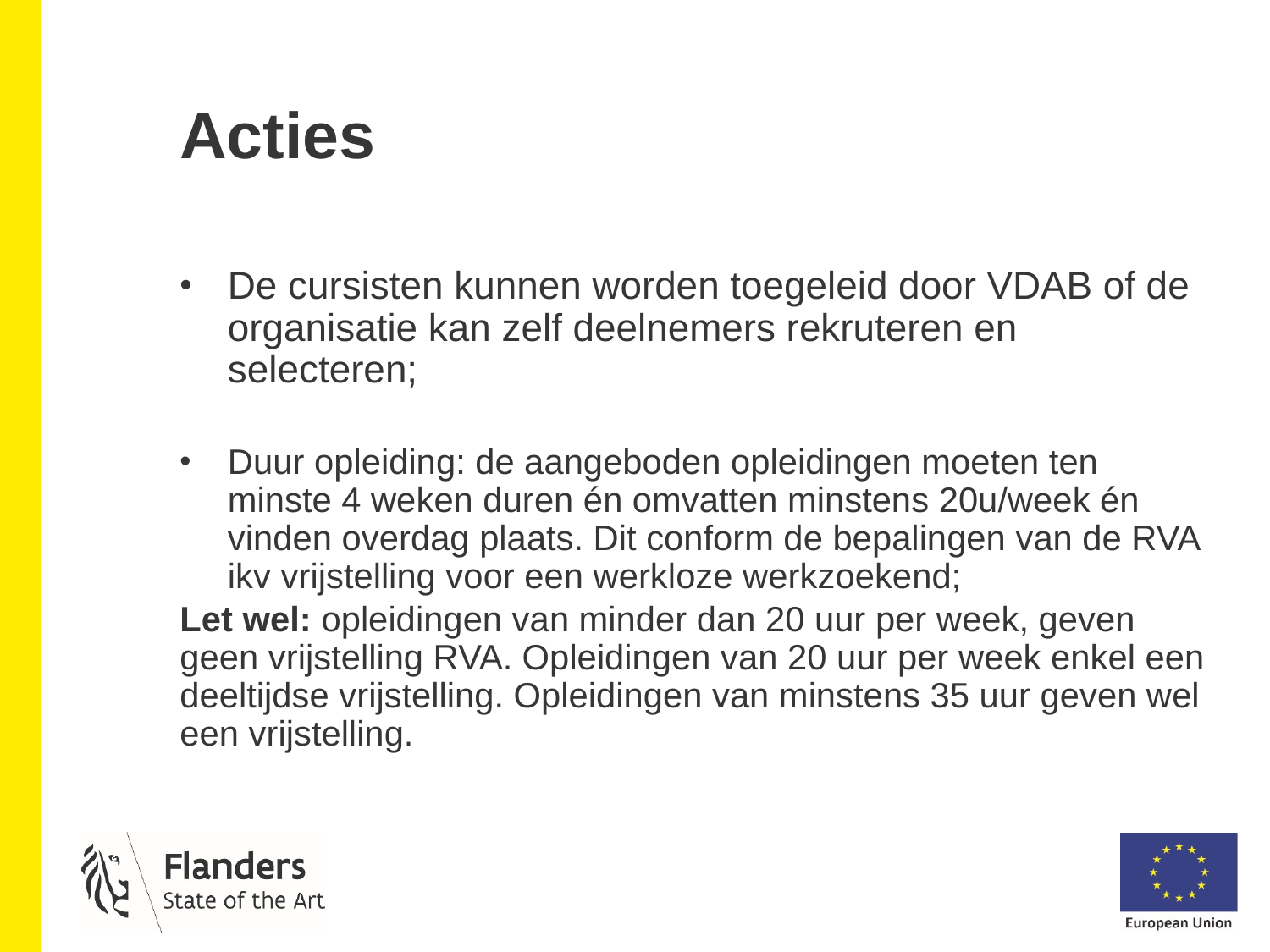

# Acties
De cursisten kunnen worden toegeleid door VDAB of de organisatie kan zelf deelnemers rekruteren en selecteren;

Duur opleiding: de aangeboden opleidingen moeten ten minste 4 weken duren én omvatten minstens 20u/week én vinden overdag plaats. Dit conform de bepalingen van de RVA ikv vrijstelling voor een werkloze werkzoekend;
Let wel: opleidingen van minder dan 20 uur per week, geven geen vrijstelling RVA. Opleidingen van 20 uur per week enkel een deeltijdse vrijstelling. Opleidingen van minstens 35 uur geven wel een vrijstelling.